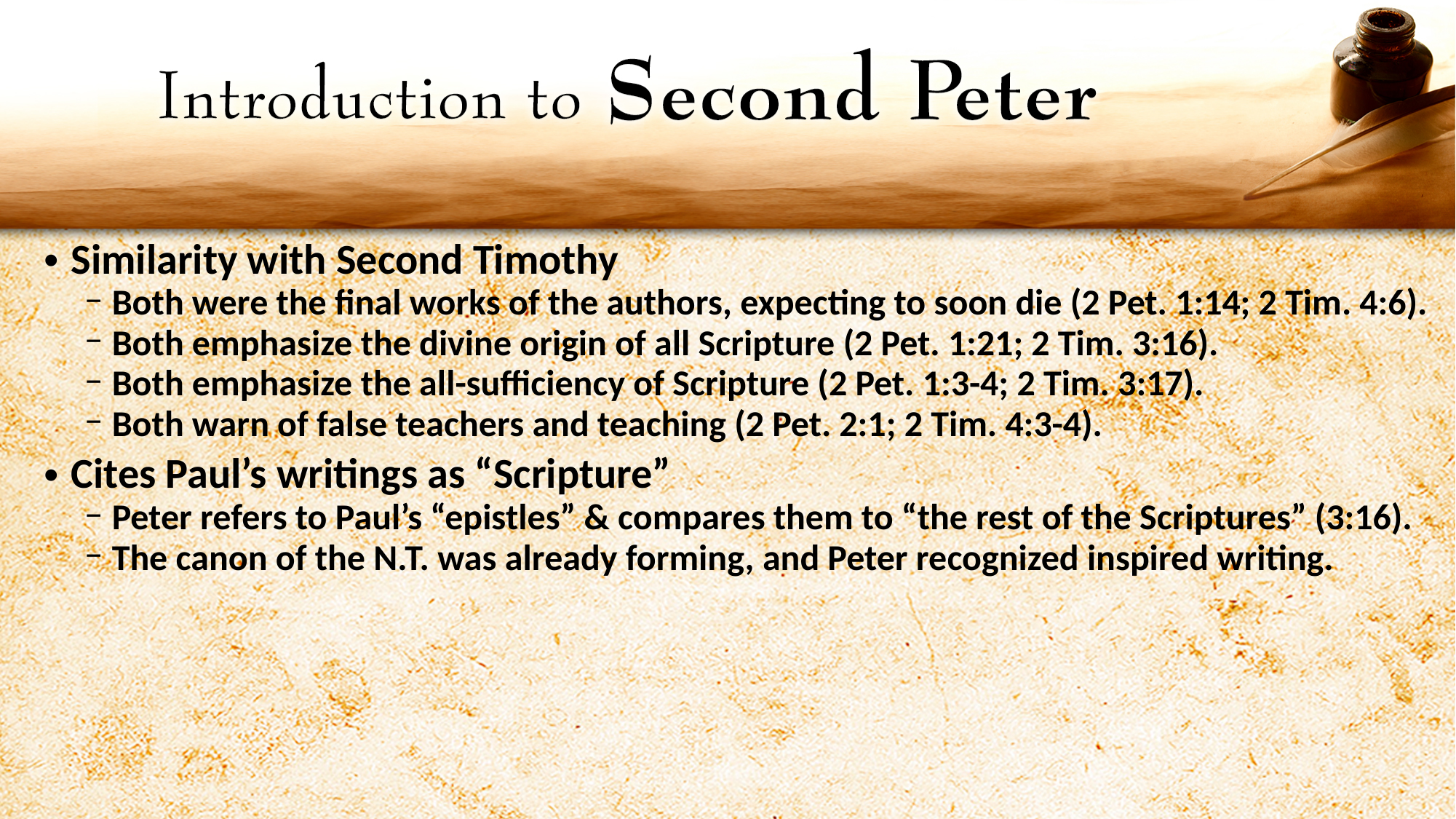

Similarity with Second Timothy
Both were the final works of the authors, expecting to soon die (2 Pet. 1:14; 2 Tim. 4:6).
Both emphasize the divine origin of all Scripture (2 Pet. 1:21; 2 Tim. 3:16).
Both emphasize the all-sufficiency of Scripture (2 Pet. 1:3-4; 2 Tim. 3:17).
Both warn of false teachers and teaching (2 Pet. 2:1; 2 Tim. 4:3-4).
Cites Paul’s writings as “Scripture”
Peter refers to Paul’s “epistles” & compares them to “the rest of the Scriptures” (3:16).
The canon of the N.T. was already forming, and Peter recognized inspired writing.